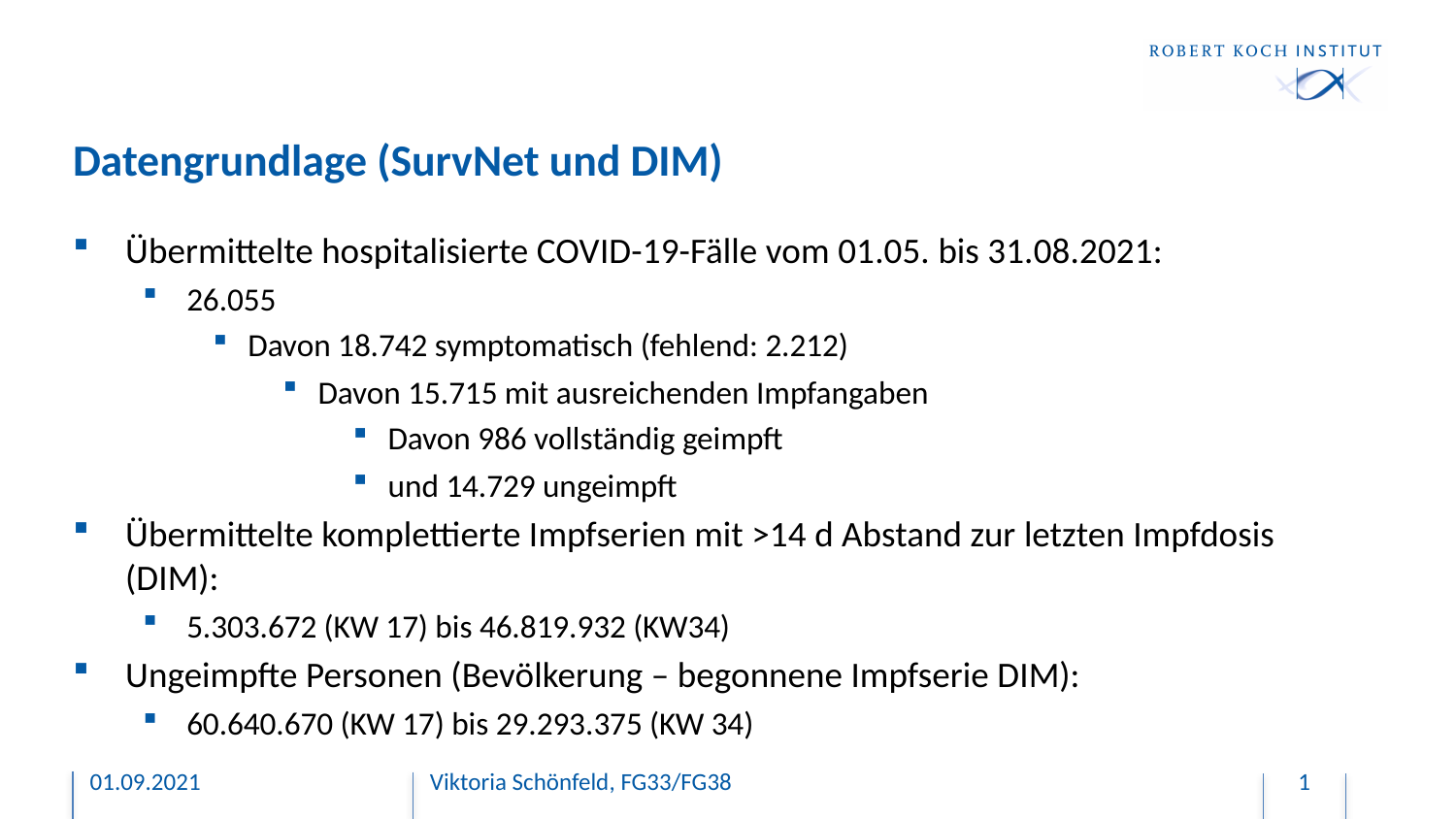

# Datengrundlage (SurvNet und DIM)
Übermittelte hospitalisierte COVID-19-Fälle vom 01.05. bis 31.08.2021:
26.055
Davon 18.742 symptomatisch (fehlend: 2.212)
Davon 15.715 mit ausreichenden Impfangaben
Davon 986 vollständig geimpft
und 14.729 ungeimpft
Übermittelte komplettierte Impfserien mit >14 d Abstand zur letzten Impfdosis (DIM):
5.303.672 (KW 17) bis 46.819.932 (KW34)
Ungeimpfte Personen (Bevölkerung – begonnene Impfserie DIM):
60.640.670 (KW 17) bis 29.293.375 (KW 34)

01.09.2021
Viktoria Schönfeld, FG33/FG38
1